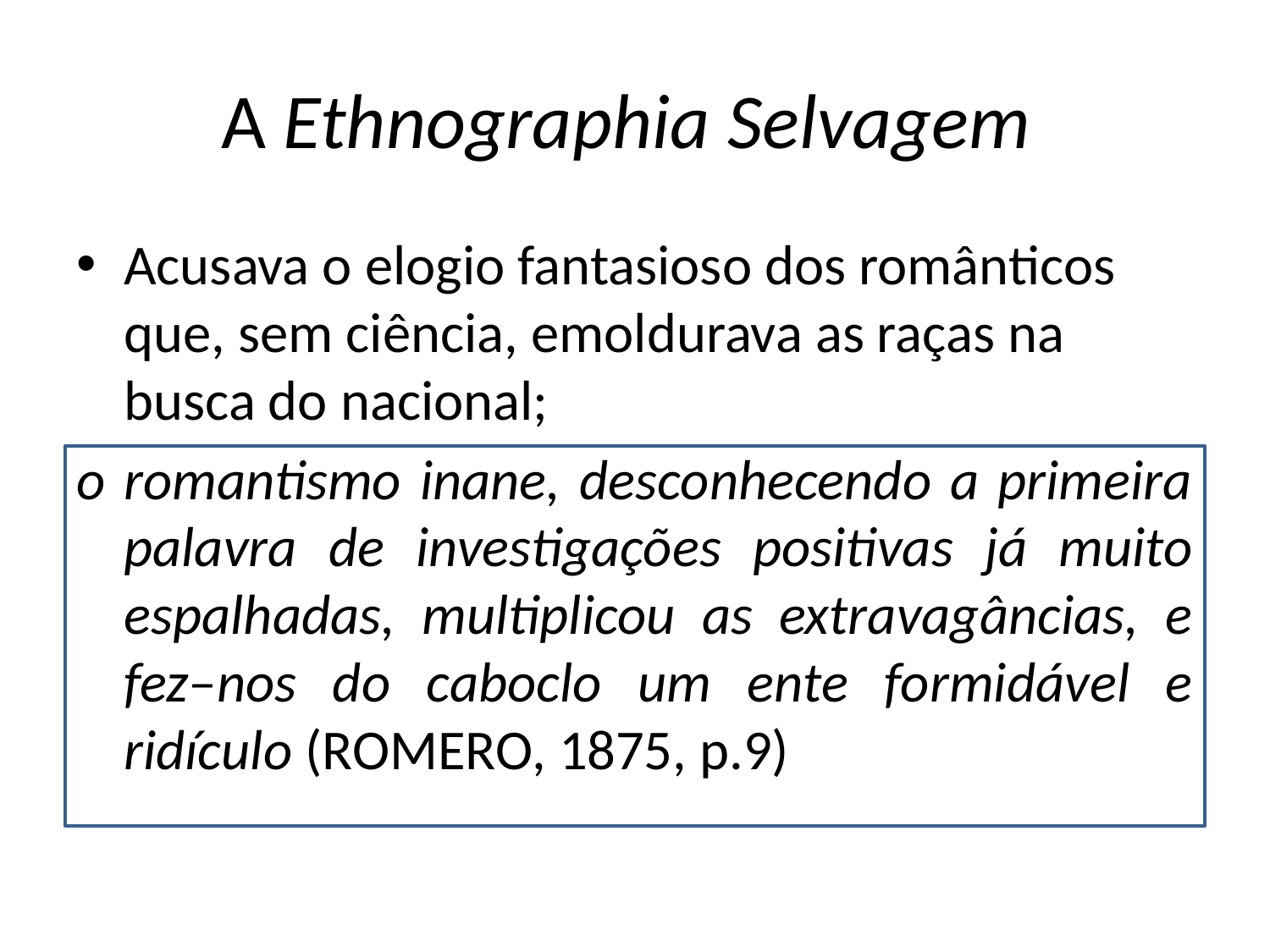

# A Ethnographia Selvagem
Acusava o elogio fantasioso dos românticos que, sem ciência, emoldurava as raças na busca do nacional;
o romantismo inane, desconhecendo a primeira palavra de investigações positivas já muito espalhadas, multiplicou as extravagâncias, e fez–nos do caboclo um ente formidável e ridículo (ROMERO, 1875, p.9)